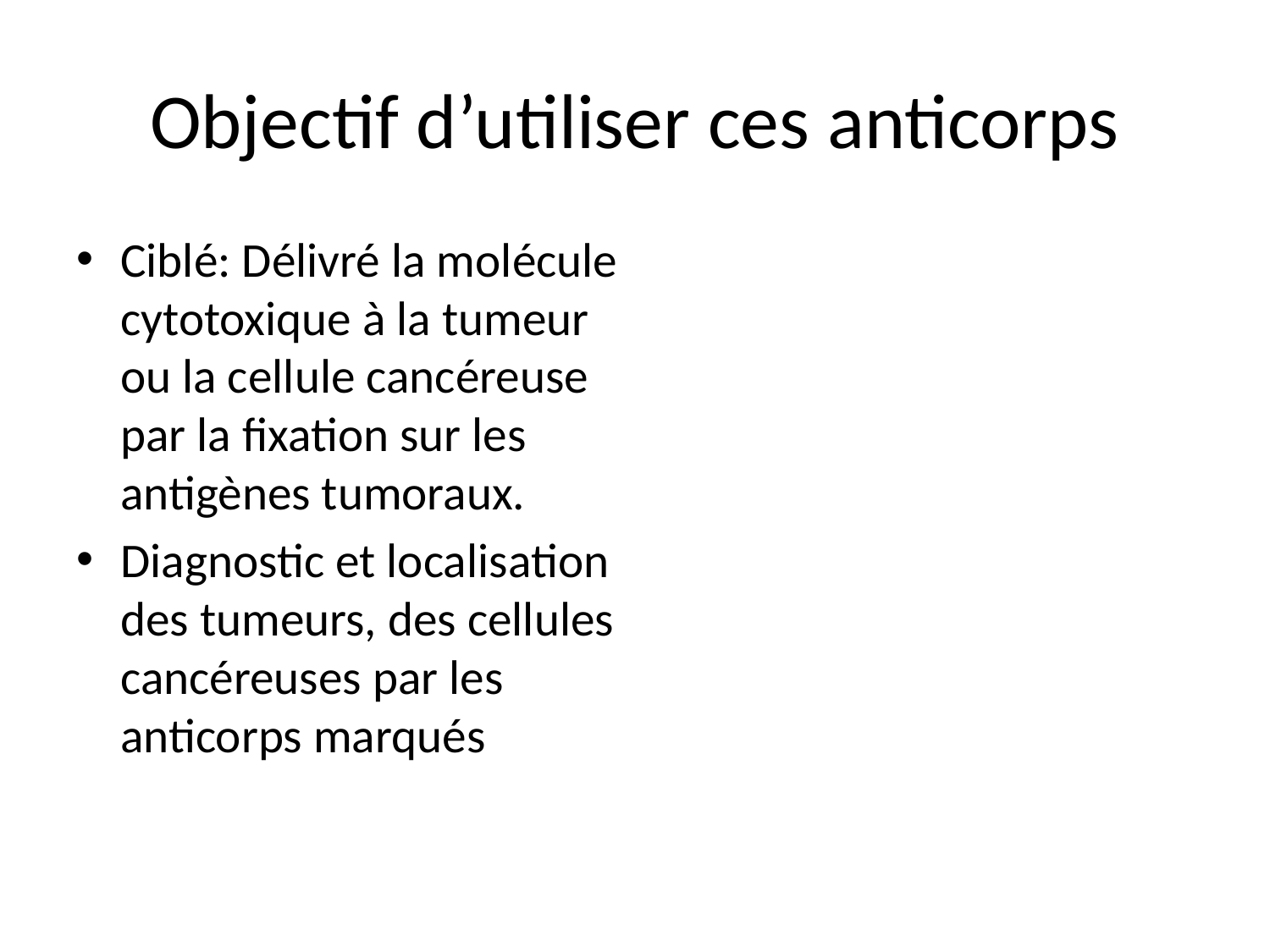

# Objectif d’utiliser ces anticorps
Ciblé: Délivré la molécule cytotoxique à la tumeur ou la cellule cancéreuse par la fixation sur les antigènes tumoraux.
Diagnostic et localisation des tumeurs, des cellules cancéreuses par les anticorps marqués